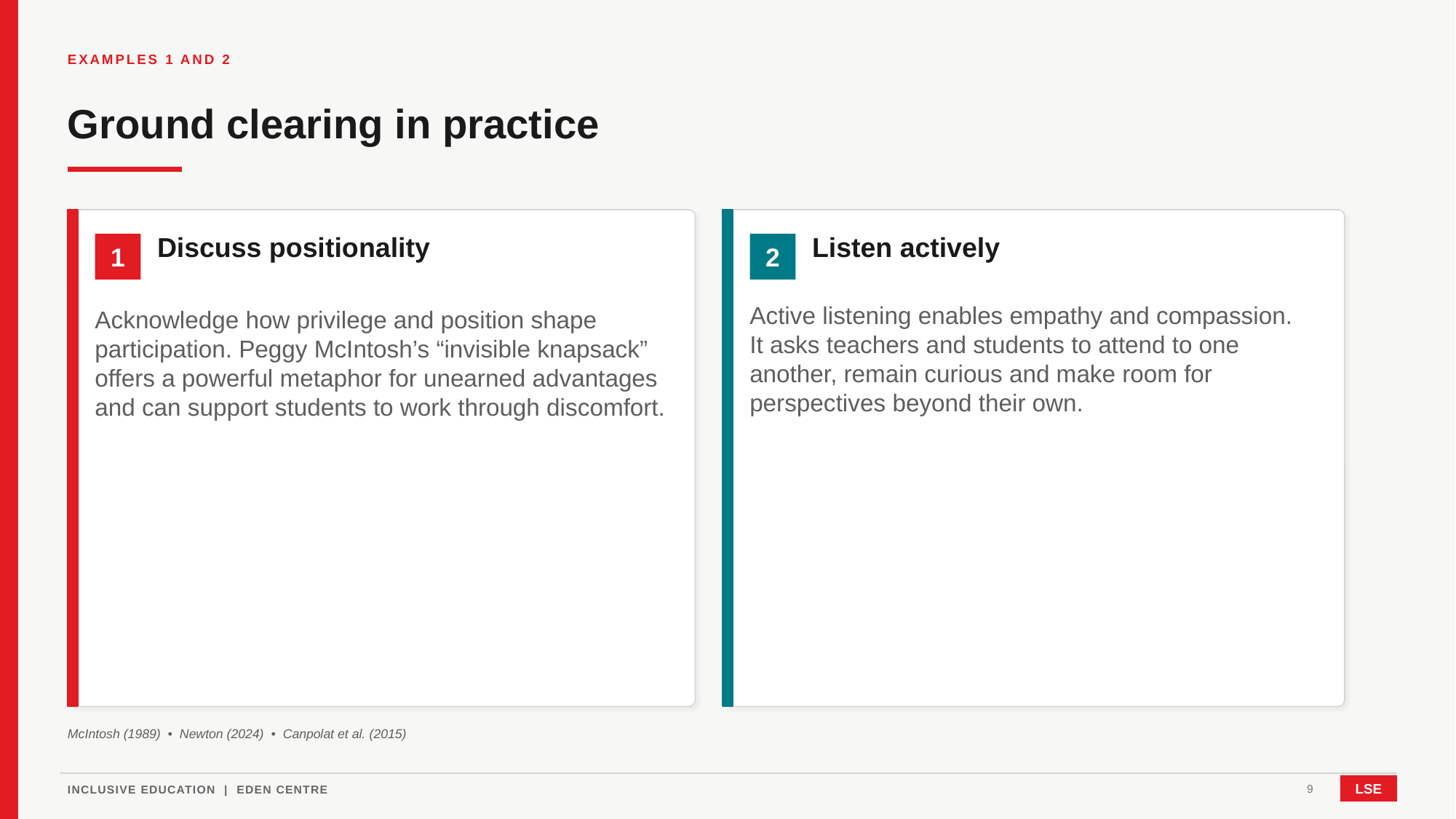

EXAMPLES 1 AND 2
Ground clearing in practice

Discuss positionality
Listen actively
1
2
Active listening enables empathy and compassion. It asks teachers and students to attend to one another, remain curious and make room for perspectives beyond their own.
Acknowledge how privilege and position shape participation. Peggy McIntosh’s “invisible knapsack” offers a powerful metaphor for unearned advantages and can support students to work through discomfort.
McIntosh (1989)  •  Newton (2024)  •  Canpolat et al. (2015)
9